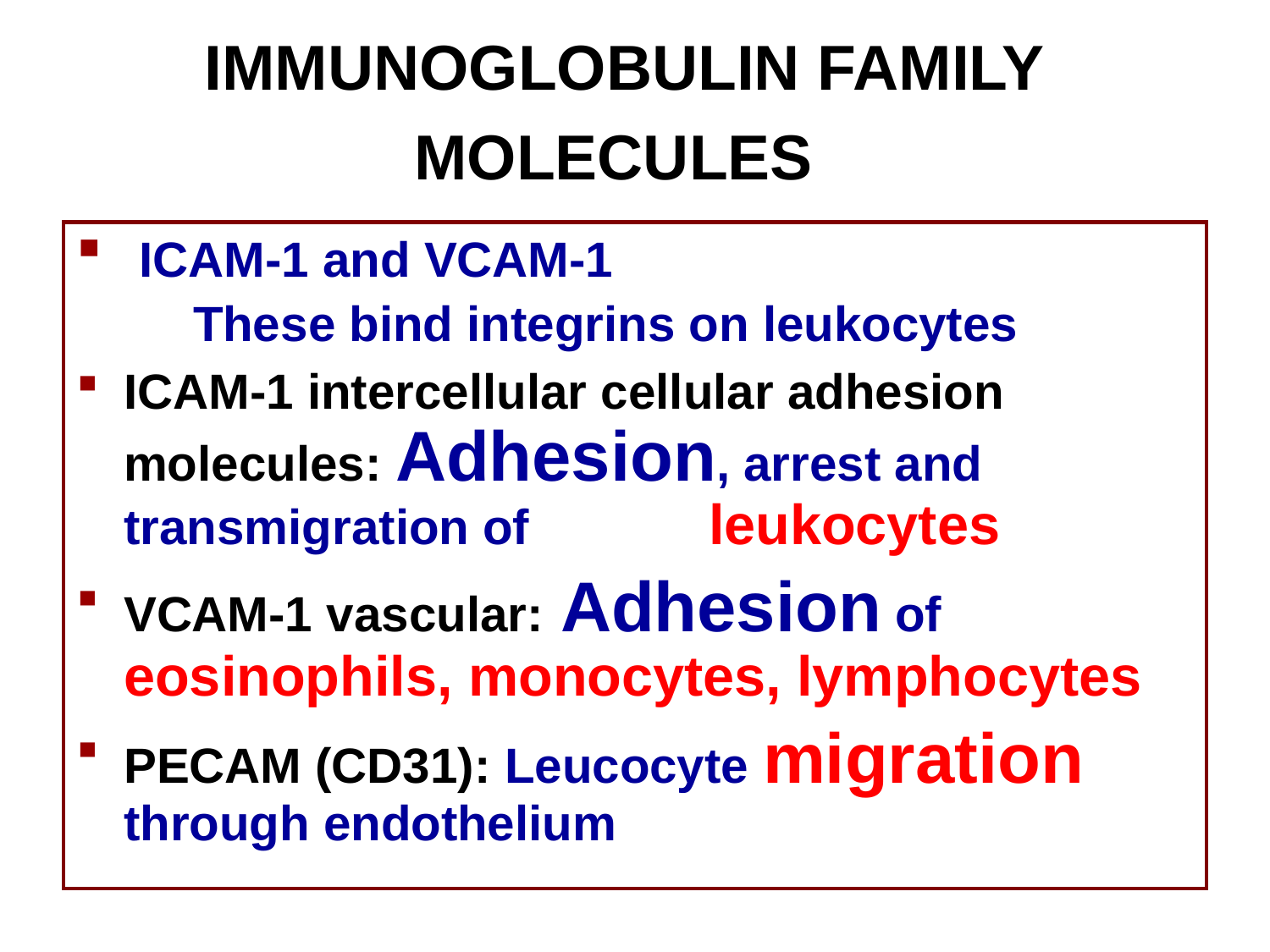

# IMMUNOGLOBULIN FAMILY MOLECULES
 ICAM-1 and VCAM-1
	 These bind integrins on leukocytes
ICAM-1 intercellular cellular adhesion molecules: Adhesion, arrest and transmigration of             leukocytes
VCAM-1 vascular: Adhesion of eosinophils, monocytes, lymphocytes
PECAM (CD31): Leucocyte migration through endothelium